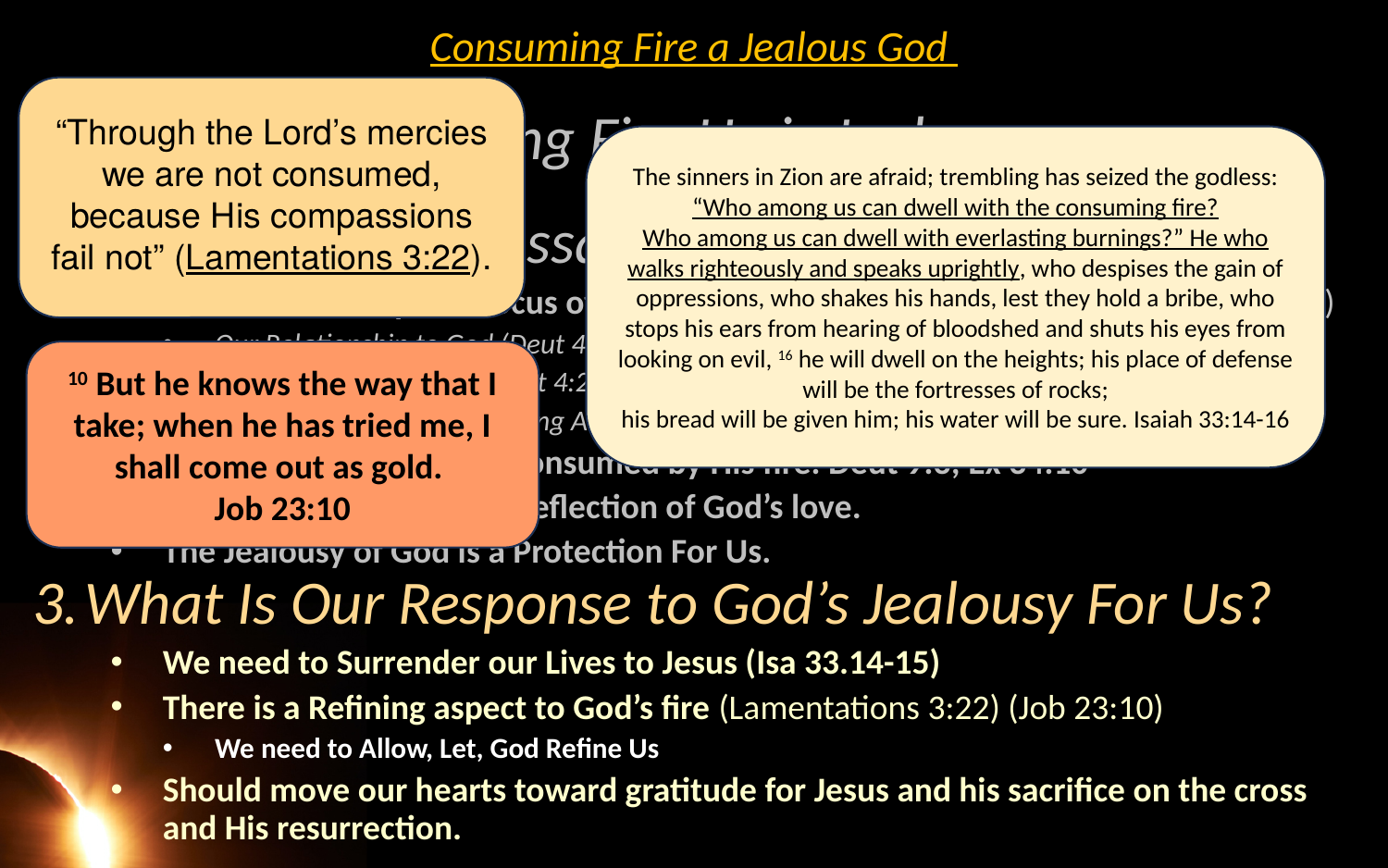

# Consuming Fire a Jealous God
“Through the Lord’s mercies we are not consumed, because His compassions fail not” (Lamentations 3:22).
God is a Consuming Fire He is Jealous

What do these passages reveal about God?
We Need to Keep the Focus of Our Worship on God. (Deut 4:23-31; Exodus 20:1-5)
Our Relationship to God (Deut 4:20)
The Example of Moses (Deut 4:21-22
Take Care Not to Put Anything Above God (Deut 4:23-24)
The Enemies of God are consumed by His fire. Deut 9:3; Ex 34:10
The Jealousy of God is a Reflection of God’s love.
The Jealousy of God is a Protection For Us.
What Is Our Response to God’s Jealousy For Us?
We need to Surrender our Lives to Jesus (Isa 33.14-15)
There is a Refining aspect to God’s fire (Lamentations 3:22) (Job 23:10)
We need to Allow, Let, God Refine Us
Should move our hearts toward gratitude for Jesus and his sacrifice on the cross and His resurrection.

The sinners in Zion are afraid; trembling has seized the godless: “Who among us can dwell with the consuming fire?
Who among us can dwell with everlasting burnings?” He who walks righteously and speaks uprightly, who despises the gain of oppressions, who shakes his hands, lest they hold a bribe, who stops his ears from hearing of bloodshed and shuts his eyes from looking on evil, 16 he will dwell on the heights; his place of defense will be the fortresses of rocks;
his bread will be given him; his water will be sure. Isaiah 33:14-16
10 But he knows the way that I take; when he has tried me, I shall come out as gold.
Job 23:10